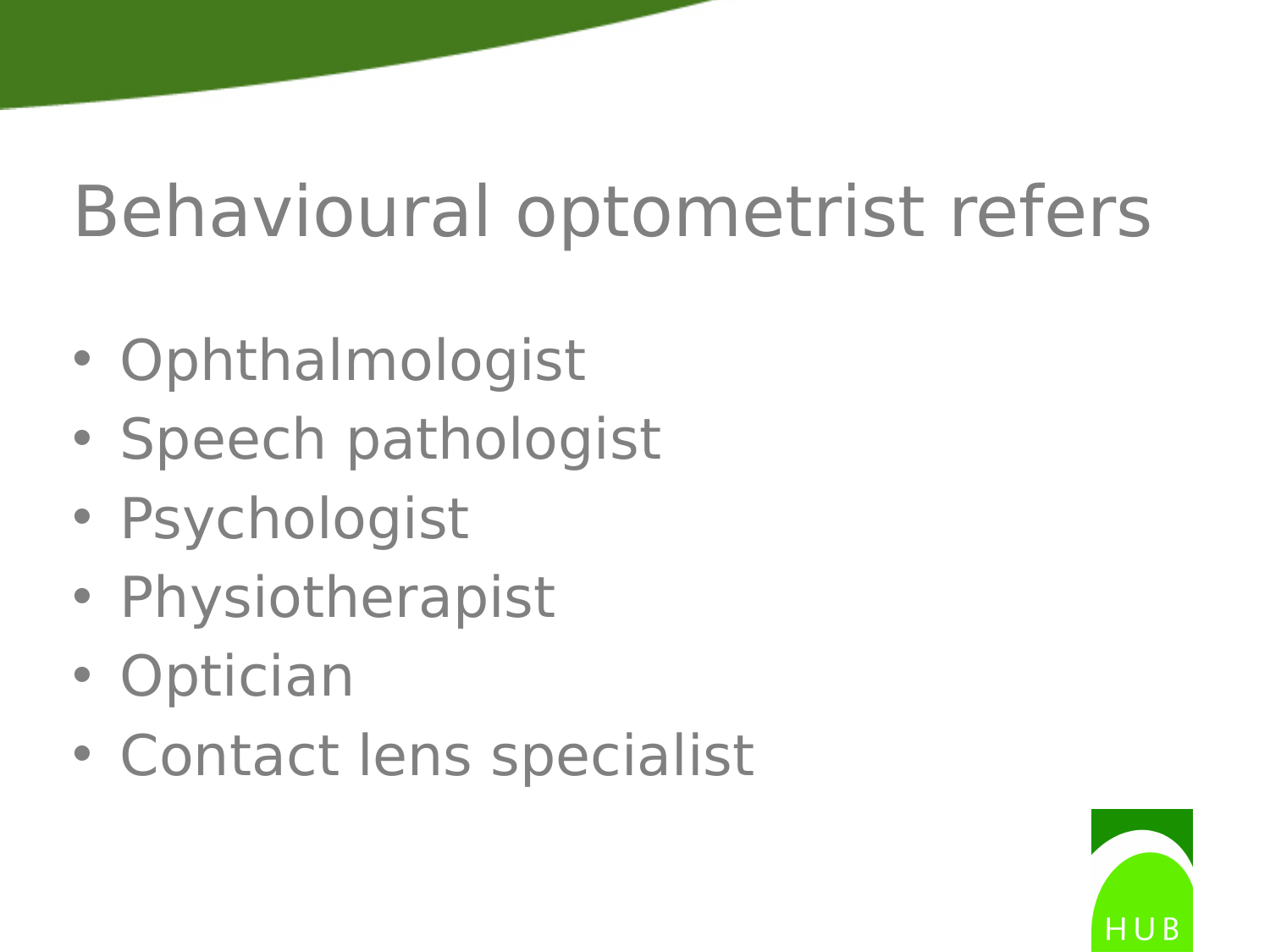

# Behavioural optometrist refers
Ophthalmologist
Speech pathologist
Psychologist
Physiotherapist
Optician
Contact lens specialist